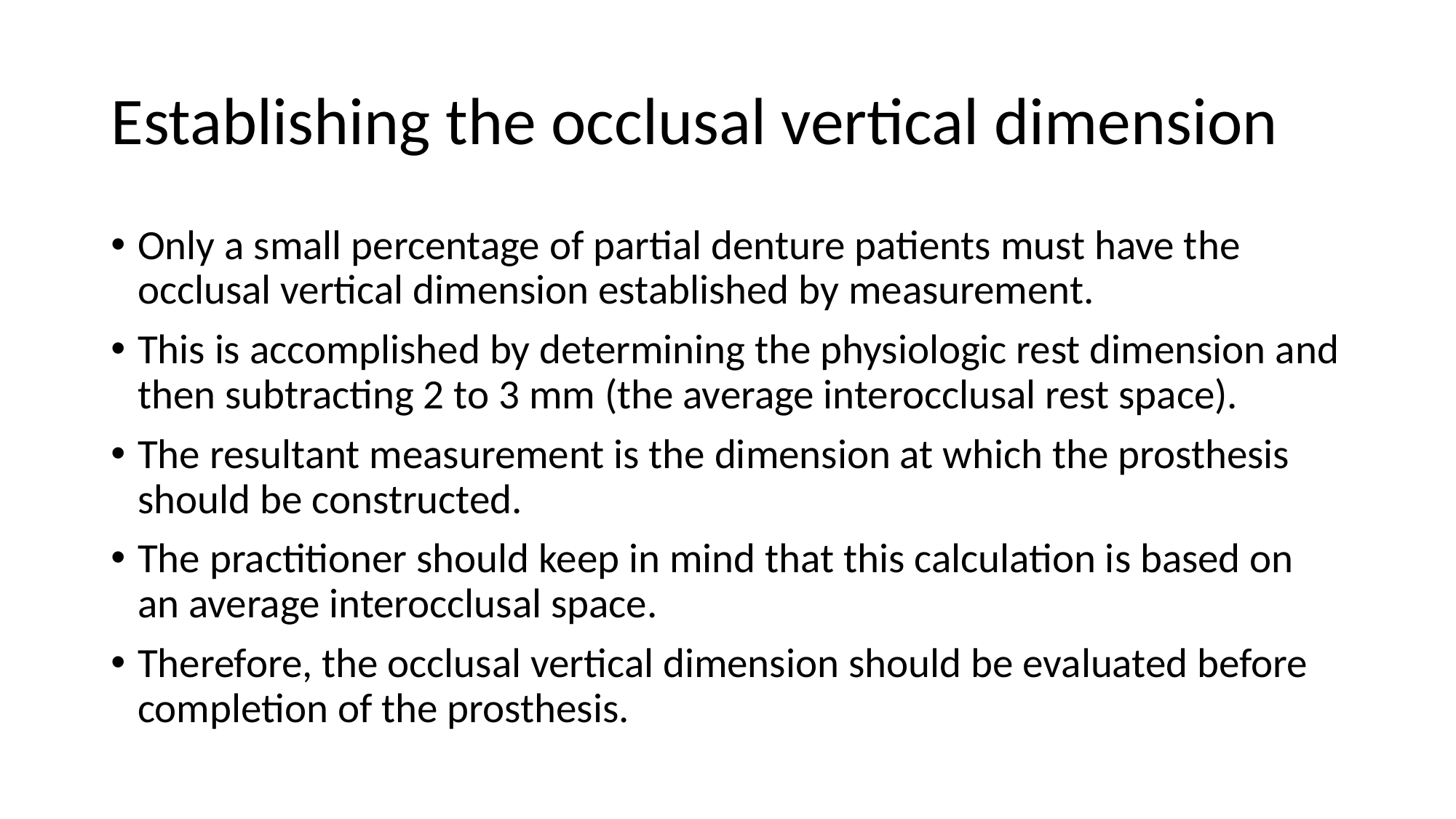

# Establishing the occlusal vertical dimension
Only a small percentage of partial denture patients must have the occlusal vertical dimension established by measurement.
This is accomplished by determining the physiologic rest dimension and then subtracting 2 to 3 mm (the average interocclusal rest space).
The resultant measurement is the dimension at which the prosthesis should be constructed.
The practitioner should keep in mind that this calculation is based on an average interocclusal space.
Therefore, the occlusal vertical dimension should be evaluated before completion of the prosthesis.